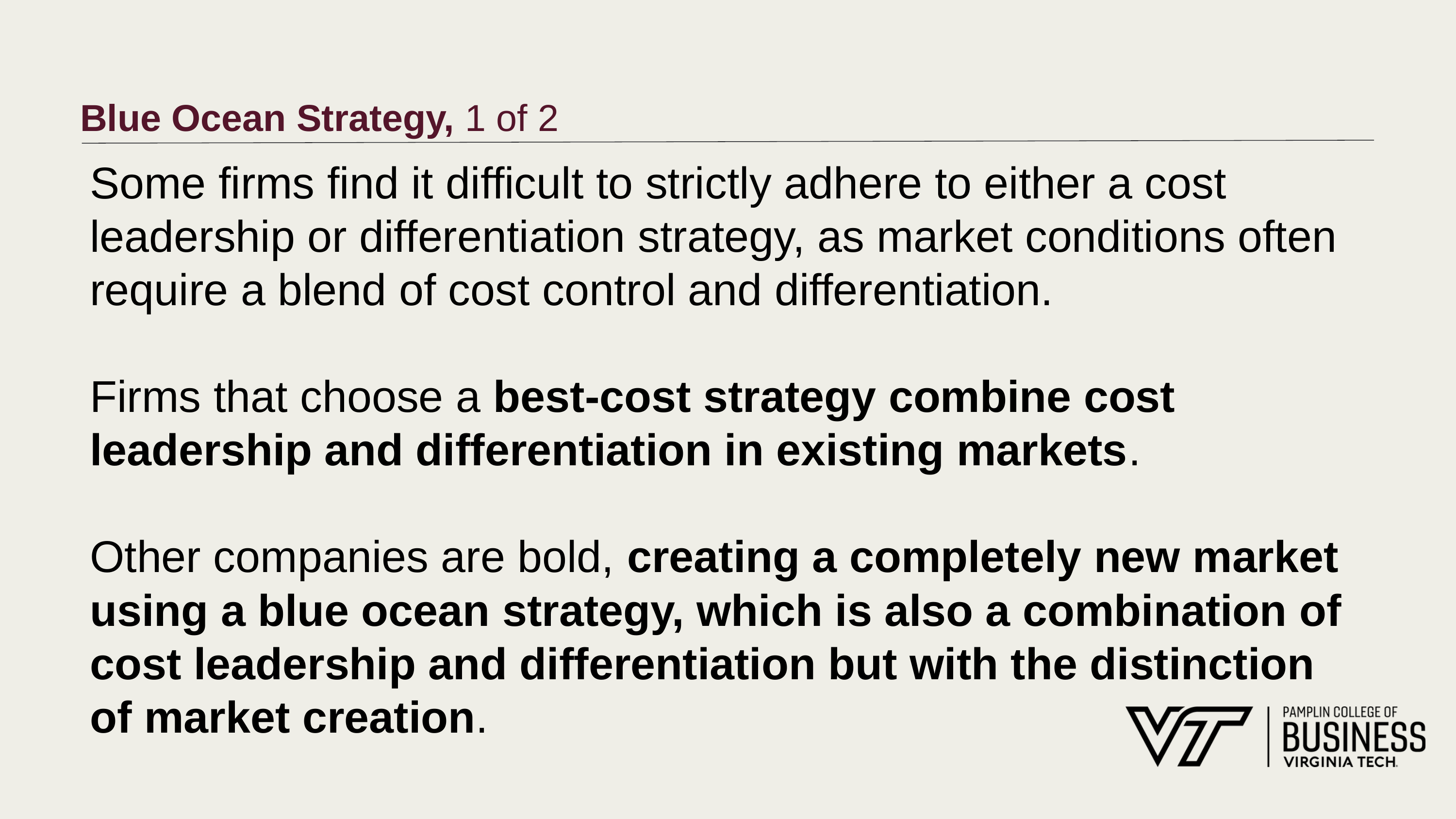

# Blue Ocean Strategy, 1 of 2
Some firms find it difficult to strictly adhere to either a cost leadership or differentiation strategy, as market conditions often require a blend of cost control and differentiation.

Firms that choose a best-cost strategy combine cost leadership and differentiation in existing markets.

Other companies are bold, creating a completely new market using a blue ocean strategy, which is also a combination of cost leadership and differentiation but with the distinction of market creation.